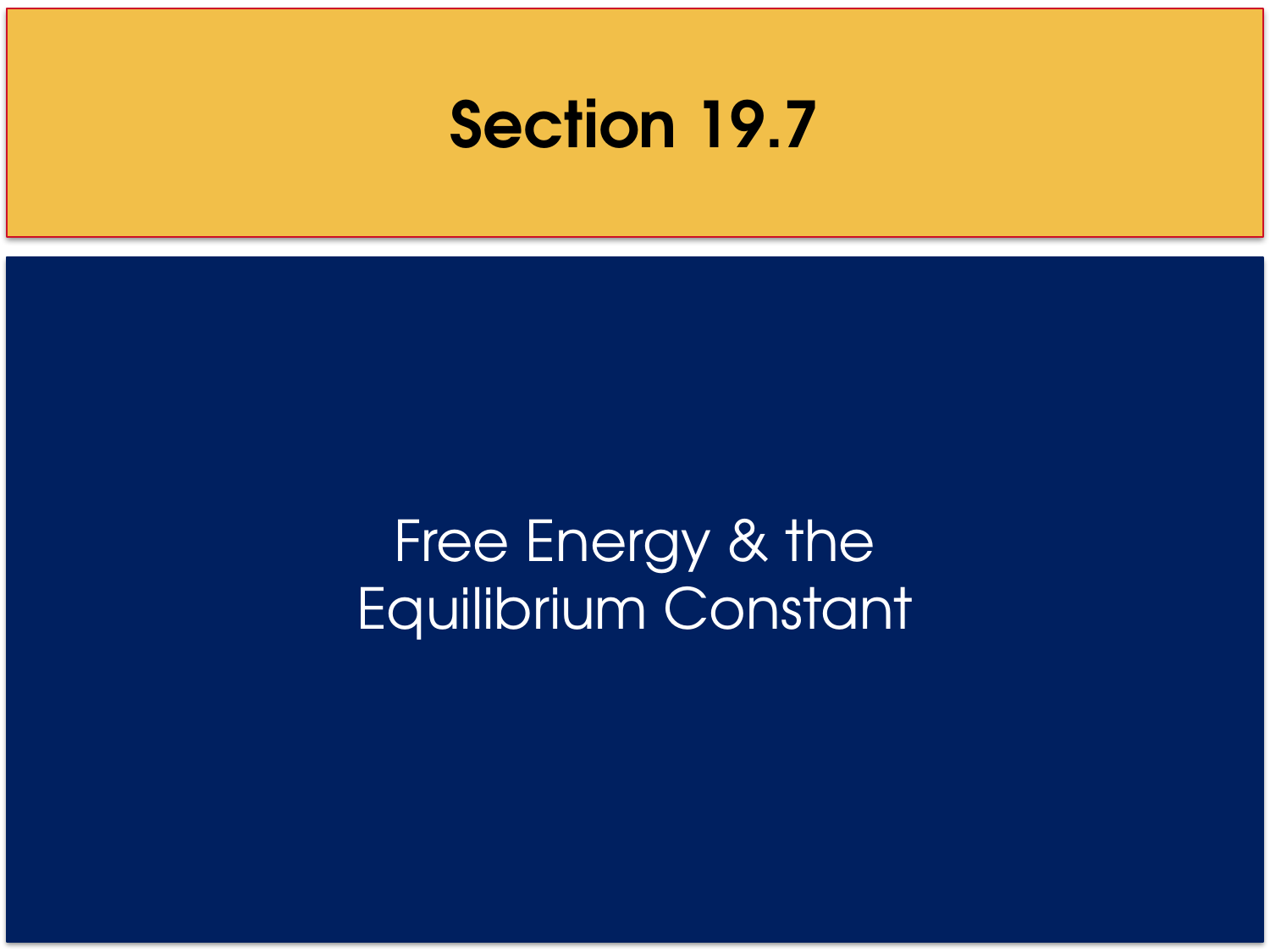

Section 19.7

Free Energy & the Equilibrium Constant